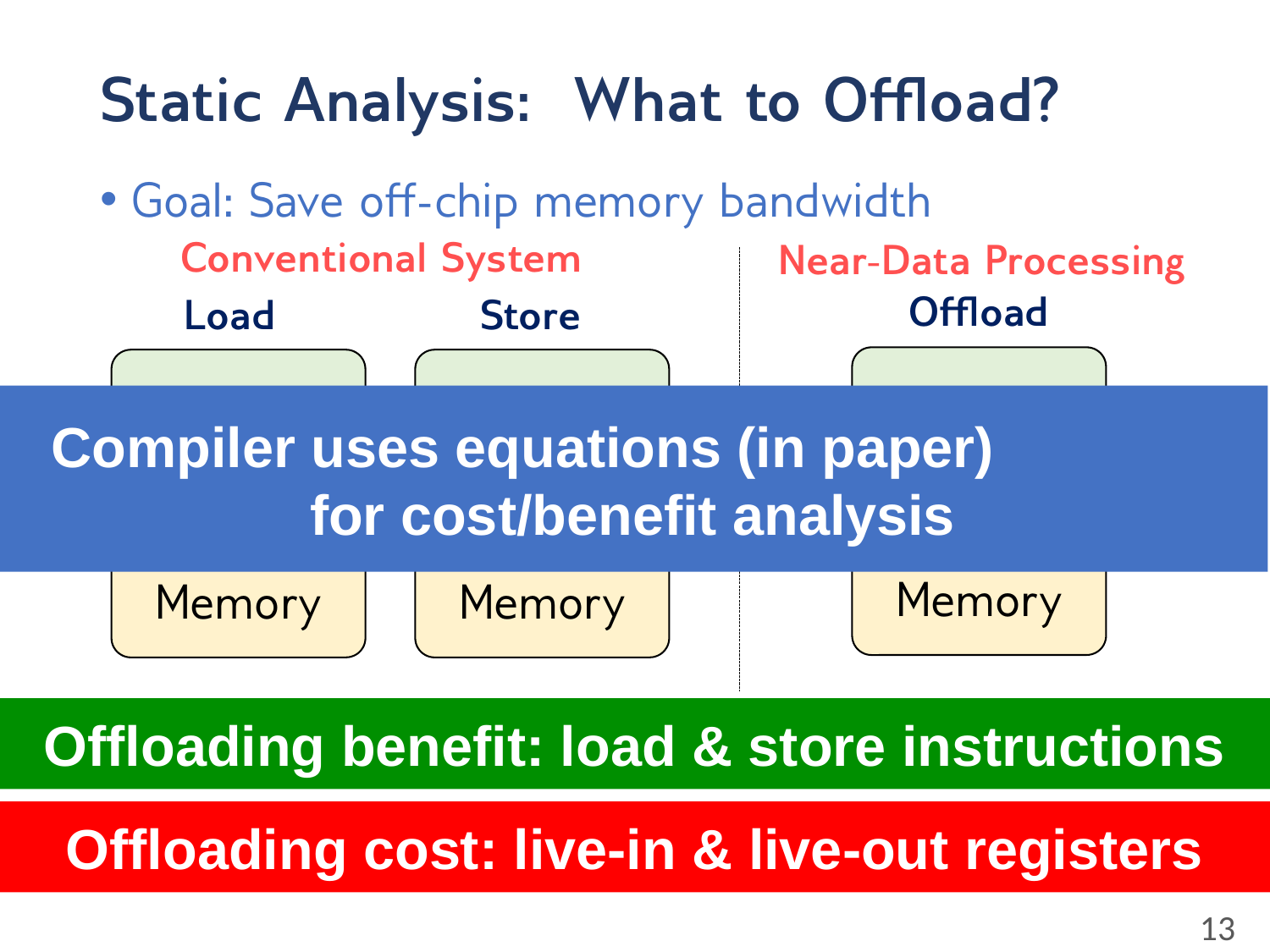

# Static Analysis:  What to Offload?
Goal: Save off-chip memory bandwidth
Conventional System
Near-Data Processing
Offload
Load
Store
GPU
GPU
GPU
Compiler uses equations (in paper)               for cost/benefit analysis
Live-out Reg
Live-in Reg
Addr +Data
Data
Ack
Addr
Memory
Memory
Memory
Offloading benefit: load & store instructions
Offloading cost: live-in & live-out registers
13